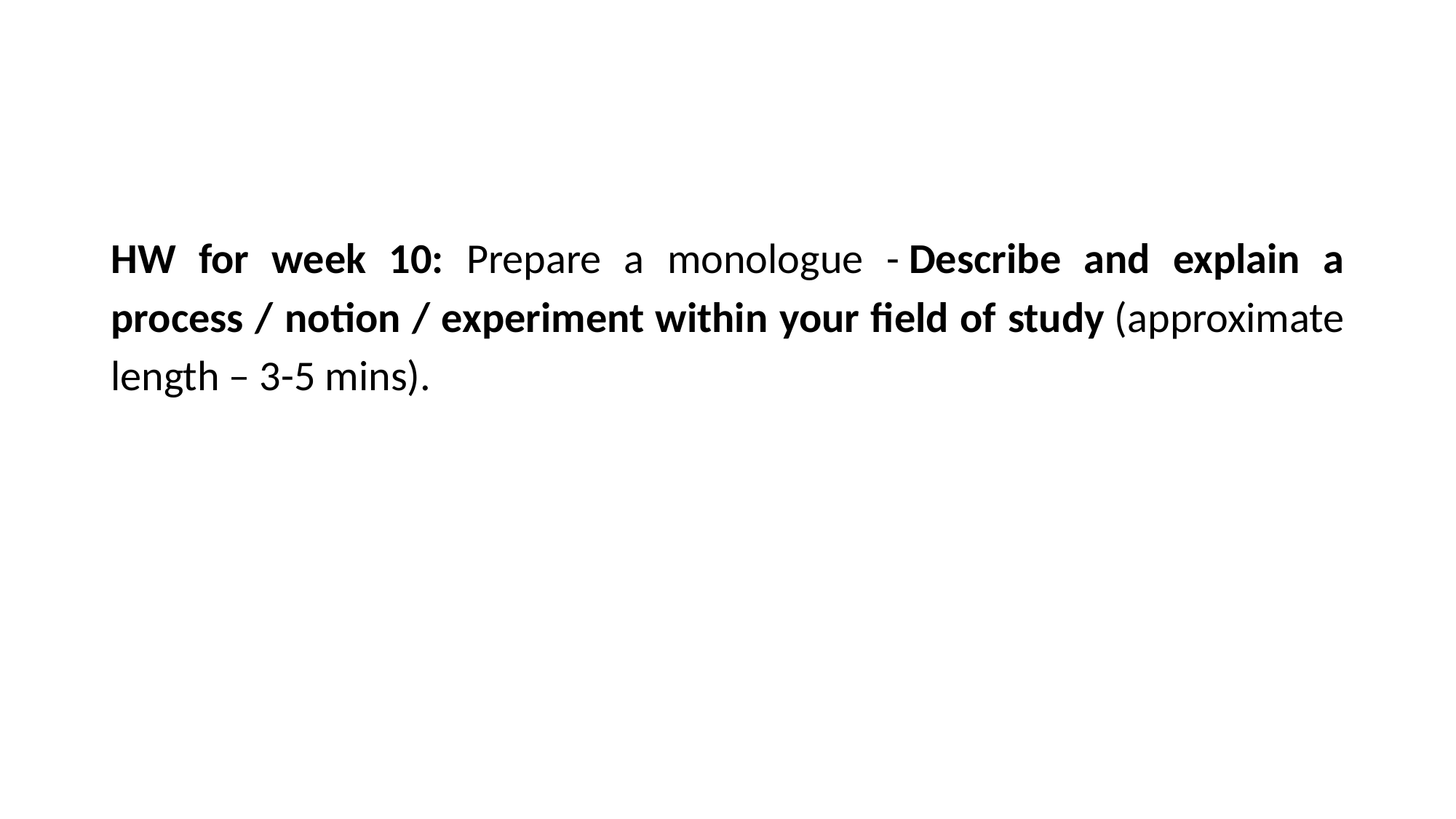

#
HW for week 10: Prepare a monologue - Describe and explain a process / notion / experiment within your field of study (approximate length – 3-5 mins).